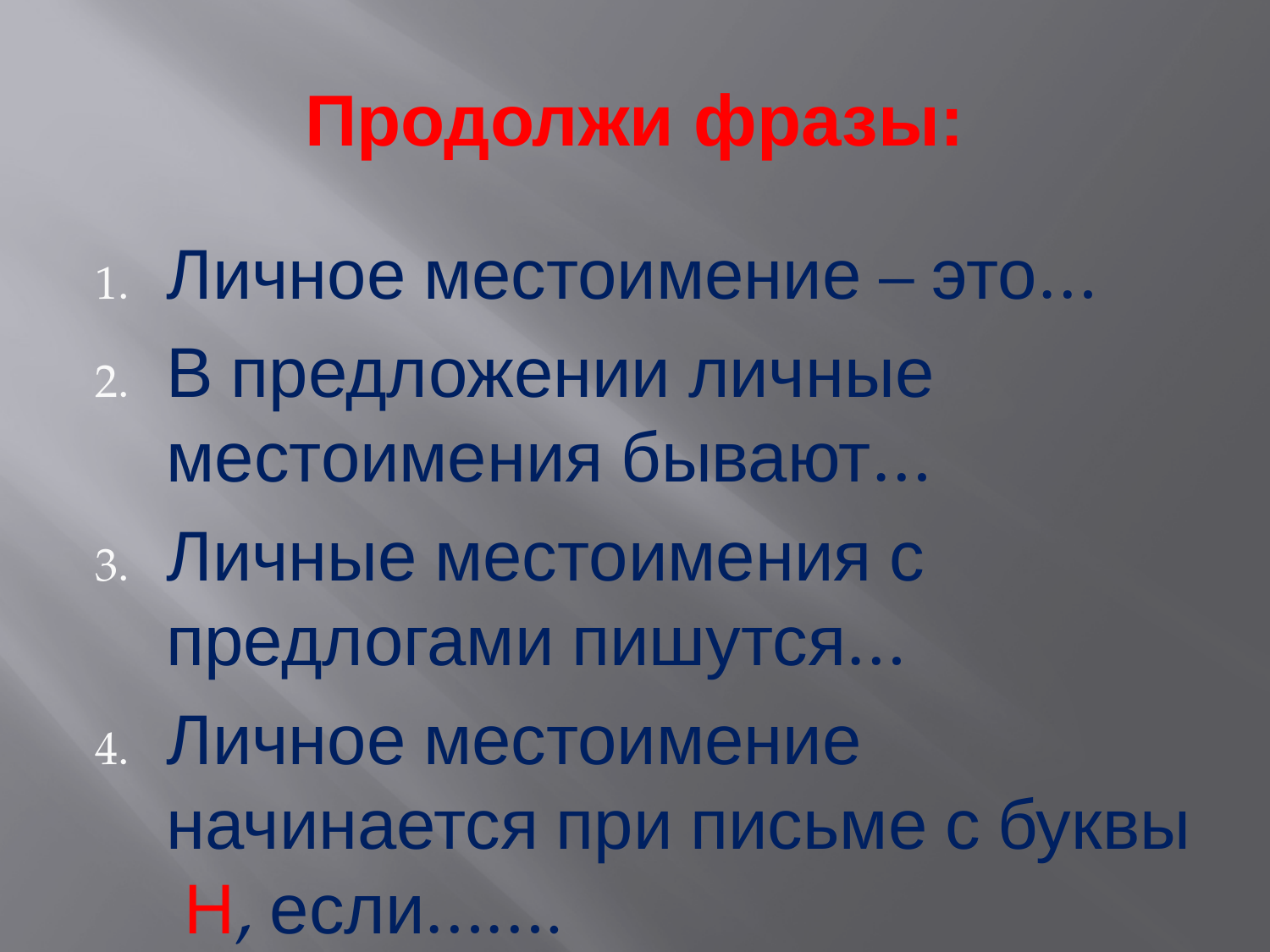

# Продолжи фразы:
Личное местоимение – это…
В предложении личные местоимения бывают…
Личные местоимения с предлогами пишутся…
Личное местоимение начинается при письме с буквы  Н, если…….